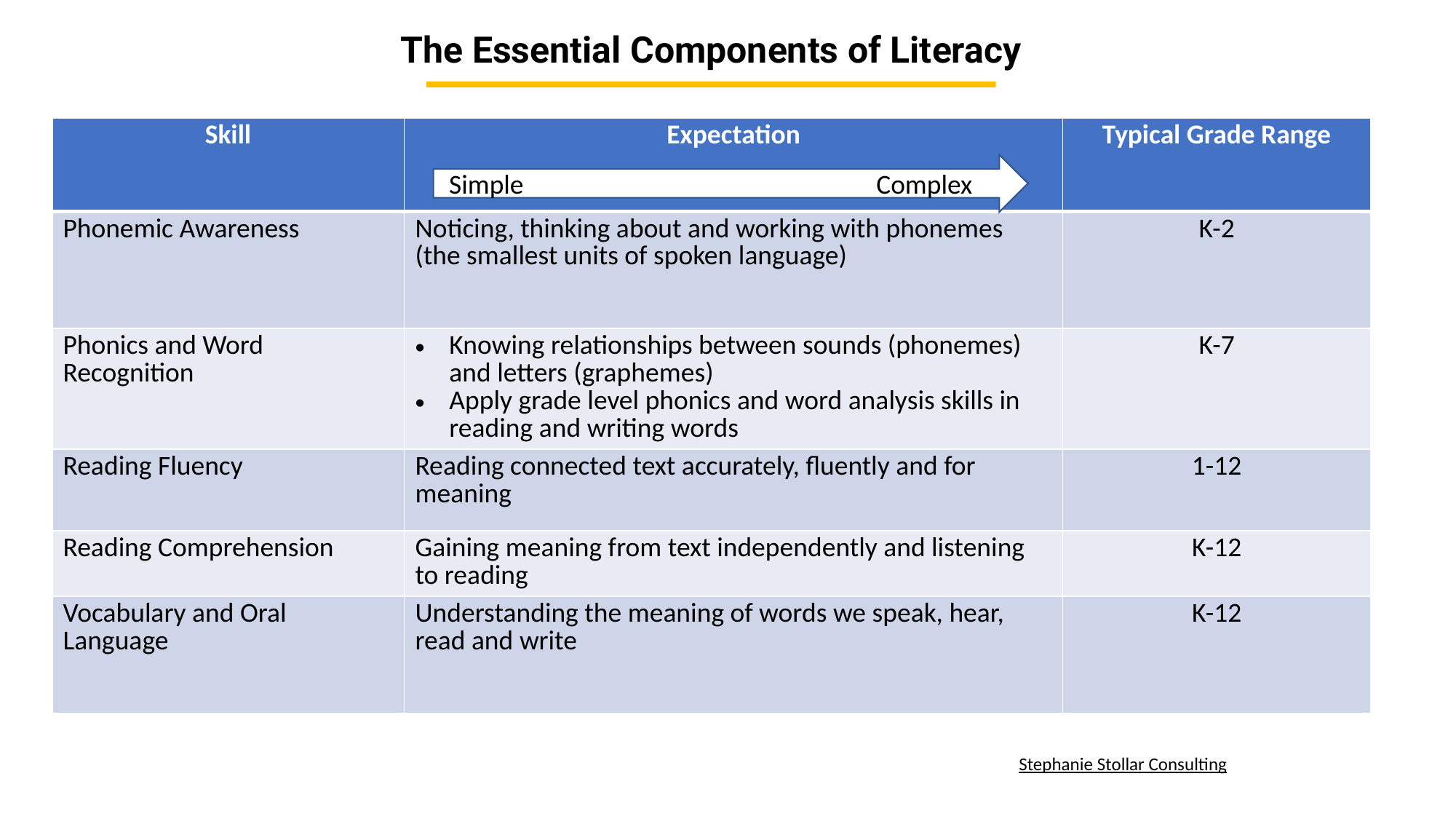

The Essential Components of Literacy

| Skill | Expectation | Typical Grade Range |
| --- | --- | --- |
| Phonemic Awareness | Noticing, thinking about and working with phonemes (the smallest units of spoken language) | K-2 |
| Phonics and Word Recognition | Knowing relationships between sounds (phonemes) and letters (graphemes) Apply grade level phonics and word analysis skills in reading and writing words | K-7 |
| Reading Fluency | Reading connected text accurately, fluently and for meaning | 1-12 |
| Reading Comprehension | Gaining meaning from text independently and listening to reading | K-12 |
| Vocabulary and Oral Language | Understanding the meaning of words we speak, hear, read and write | K-12 |

  Simple                                                         Complex
Stephanie Stollar Consulting